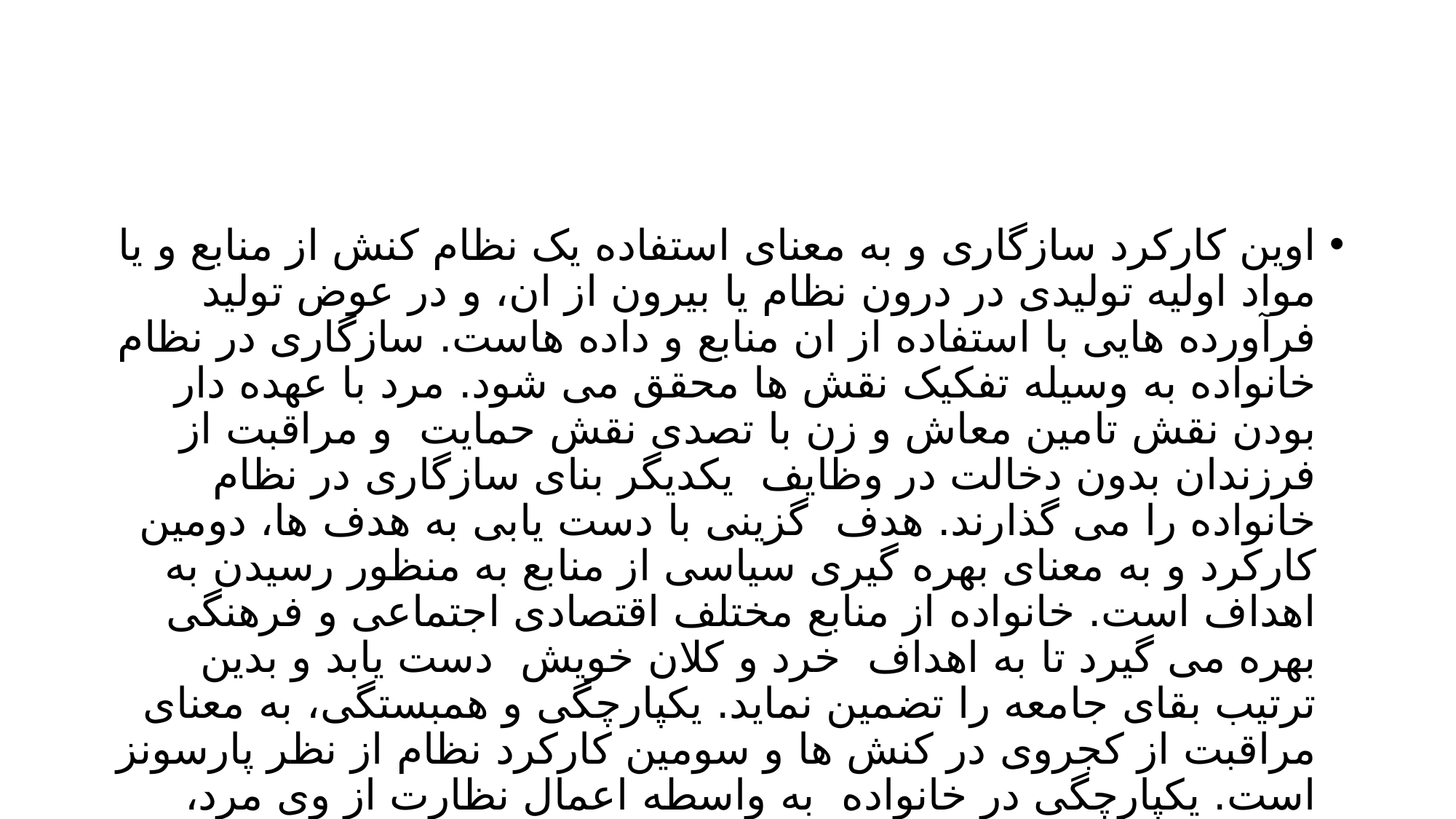

#
اوین کارکرد سازگاری و به معنای استفاده یک نظام کنش از منابع و یا مواد اولیه تولیدی در درون نظام یا بیرون از ان، و در عوض تولید فرآورده هایی با استفاده از ان منابع و داده هاست. سازگاری در نظام خانواده به وسیله تفکیک نقش ها محقق می شود. مرد با عهده دار بودن نقش تامین معاش و زن با تصدی نقش حمایت  و مراقبت از فرزندان بدون دخالت در وظایف  یکدیگر بنای سازگاری در نظام  خانواده را می گذارند. هدف  گزینی با دست یابی به هدف ها، دومین کارکرد و به معنای بهره گیری سیاسی از منابع به منظور رسیدن به اهداف است. خانواده از منابع مختلف اقتصادی اجتماعی و فرهنگی بهره می گیرد تا به اهداف  خرد و کلان خویش  دست یابد و بدین ترتیب بقای جامعه را تضمین نماید. یکپارچگی و همبستگی، به معنای مراقبت از کجروی در کنش ها و سومین کارکرد نظام از نظر پارسونز است. یکپارچگی در خانواده  به واسطه اعمال نظارت از وی مرد، محقق می گردد.